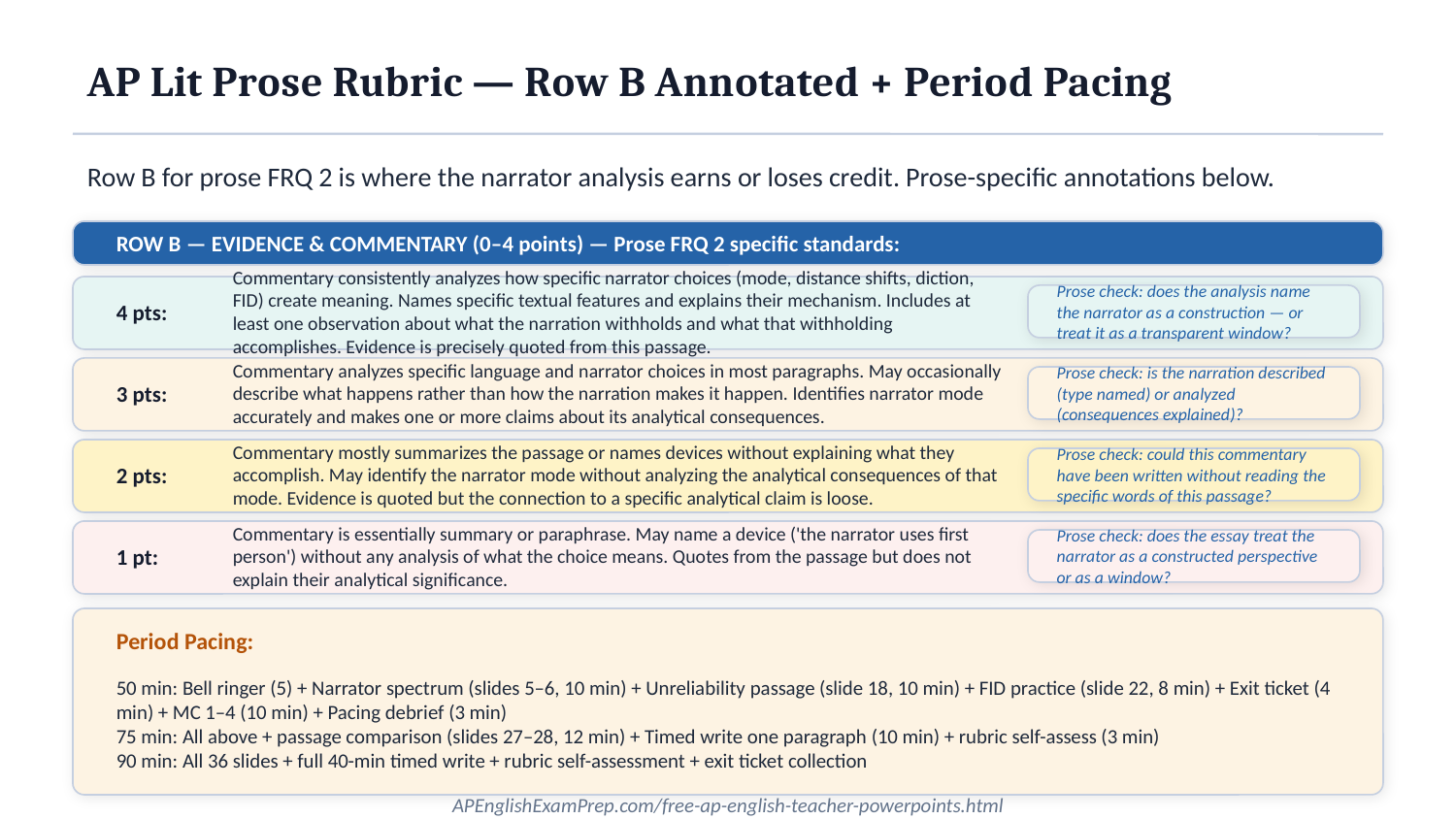

AP Lit Prose Rubric — Row B Annotated + Period Pacing

Row B for prose FRQ 2 is where the narrator analysis earns or loses credit. Prose-specific annotations below.

ROW B — EVIDENCE & COMMENTARY (0–4 points) — Prose FRQ 2 specific standards:

4 pts:
Commentary consistently analyzes how specific narrator choices (mode, distance shifts, diction, FID) create meaning. Names specific textual features and explains their mechanism. Includes at least one observation about what the narration withholds and what that withholding accomplishes. Evidence is precisely quoted from this passage.

Prose check: does the analysis name the narrator as a construction — or treat it as a transparent window?

3 pts:
Commentary analyzes specific language and narrator choices in most paragraphs. May occasionally describe what happens rather than how the narration makes it happen. Identifies narrator mode accurately and makes one or more claims about its analytical consequences.

Prose check: is the narration described (type named) or analyzed (consequences explained)?

2 pts:
Commentary mostly summarizes the passage or names devices without explaining what they accomplish. May identify the narrator mode without analyzing the analytical consequences of that mode. Evidence is quoted but the connection to a specific analytical claim is loose.

Prose check: could this commentary have been written without reading the specific words of this passage?

1 pt:
Commentary is essentially summary or paraphrase. May name a device ('the narrator uses first person') without any analysis of what the choice means. Quotes from the passage but does not explain their analytical significance.

Prose check: does the essay treat the narrator as a constructed perspective or as a window?

Period Pacing:
50 min: Bell ringer (5) + Narrator spectrum (slides 5–6, 10 min) + Unreliability passage (slide 18, 10 min) + FID practice (slide 22, 8 min) + Exit ticket (4 min) + MC 1–4 (10 min) + Pacing debrief (3 min)
75 min: All above + passage comparison (slides 27–28, 12 min) + Timed write one paragraph (10 min) + rubric self-assess (3 min)
90 min: All 36 slides + full 40-min timed write + rubric self-assessment + exit ticket collection
APEnglishExamPrep.com/free-ap-english-teacher-powerpoints.html